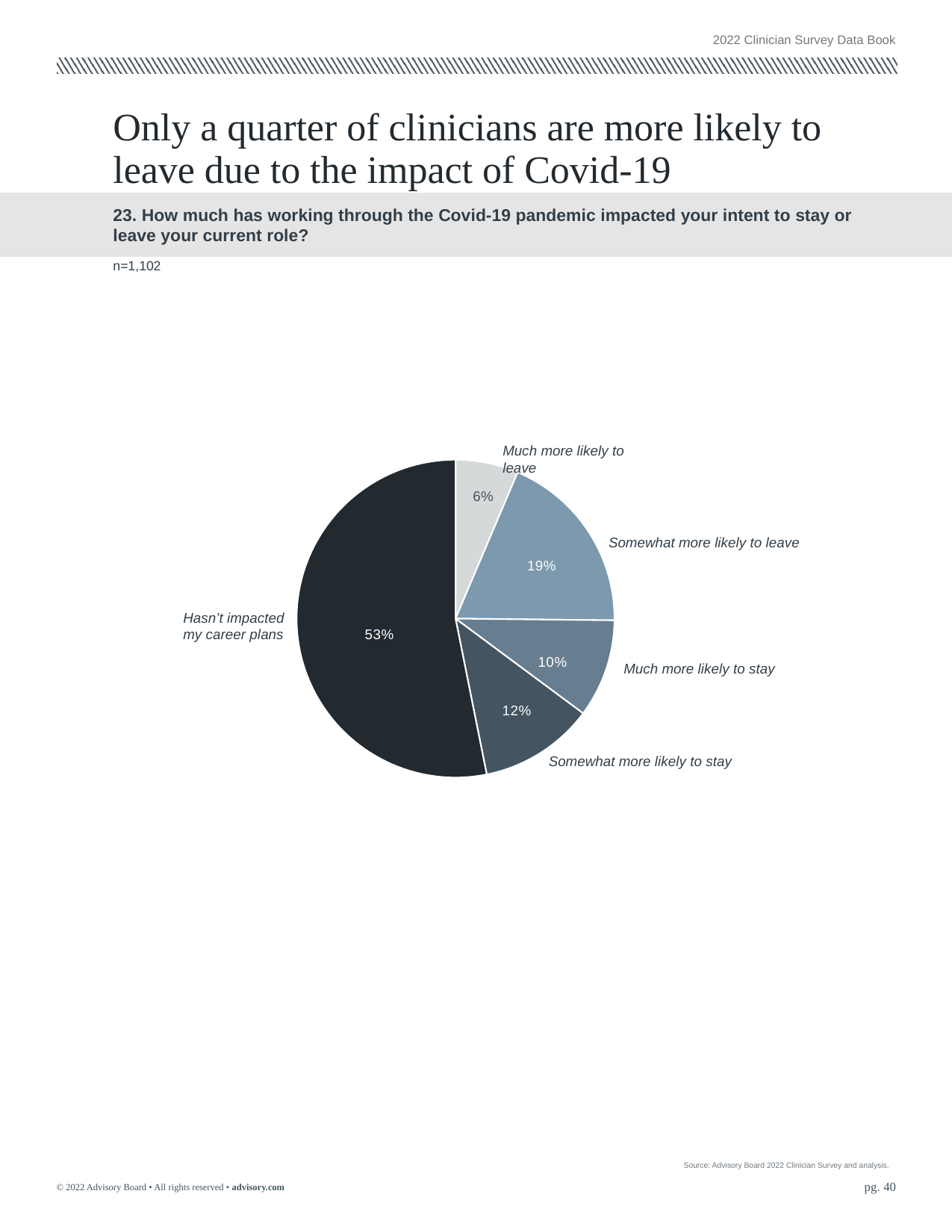

2022 Clinician Survey Data Book
# Only a quarter of clinicians are more likely to leave due to the impact of Covid-19

23. How much has working through the Covid-19 pandemic impacted your intent to stay or leave your current role?
n=1,102

### Chart

| Category | Primary care |
|---|---|
| Hasn’t impacted my career plans | 0.064 |
| Somewhat more likely to stay | 0.188 |
| Much more likely to stay  | 0.1 |
| Somewhat more likely to leave | 0.117 |
| Much more likely to leave | 0.532 |
Much more likely to leave
Hasn’t impacted
my career plans
Somewhat more likely to leave
Much more likely to stay
Somewhat more likely to stay

Source: Advisory Board 2022 Clinician Survey and analysis.